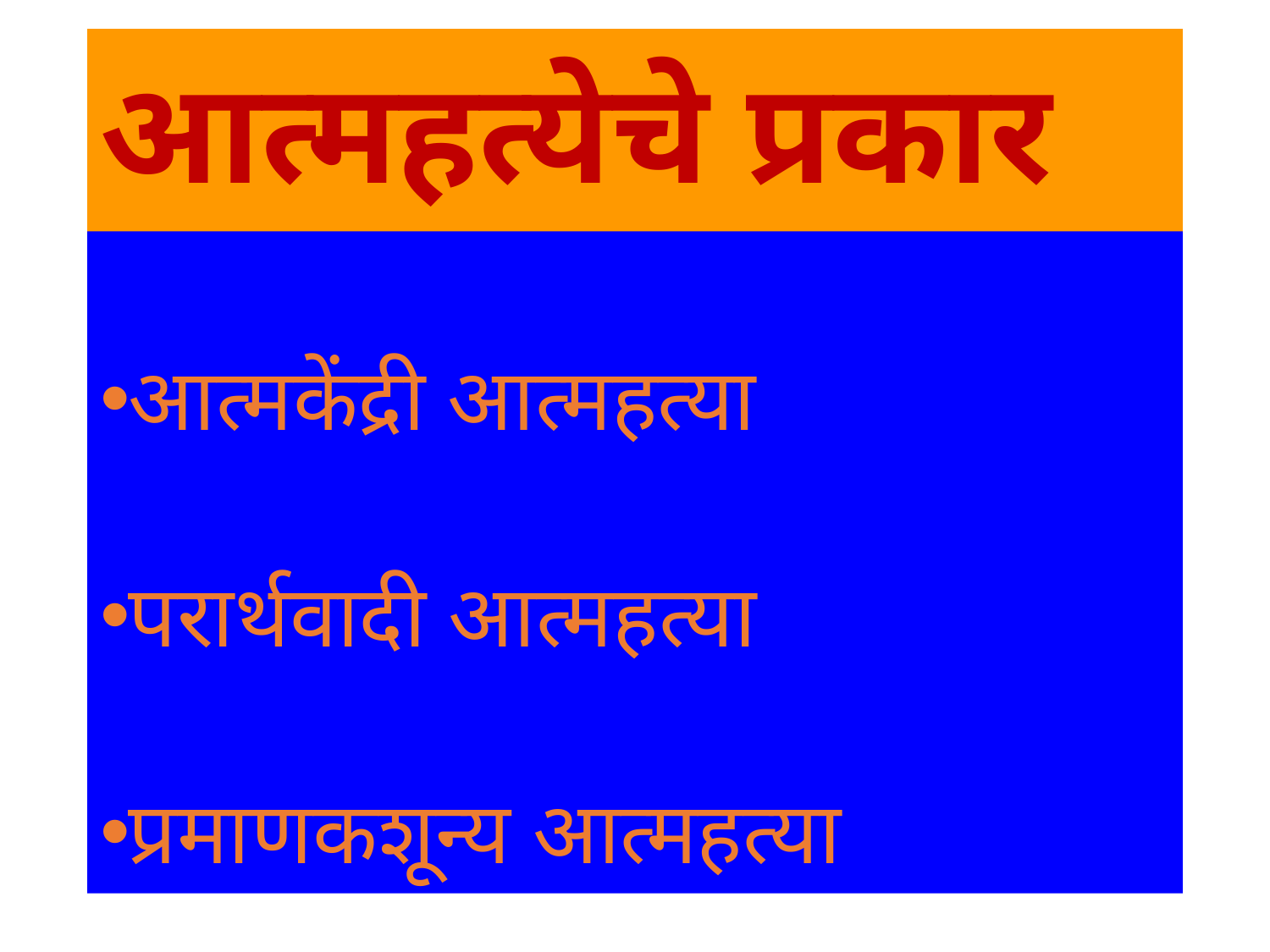

# आत्महत्येचे प्रकार

आत्मकेंद्री आत्महत्या

परार्थवादी आत्महत्या

प्रमाणकशून्य आत्महत्या